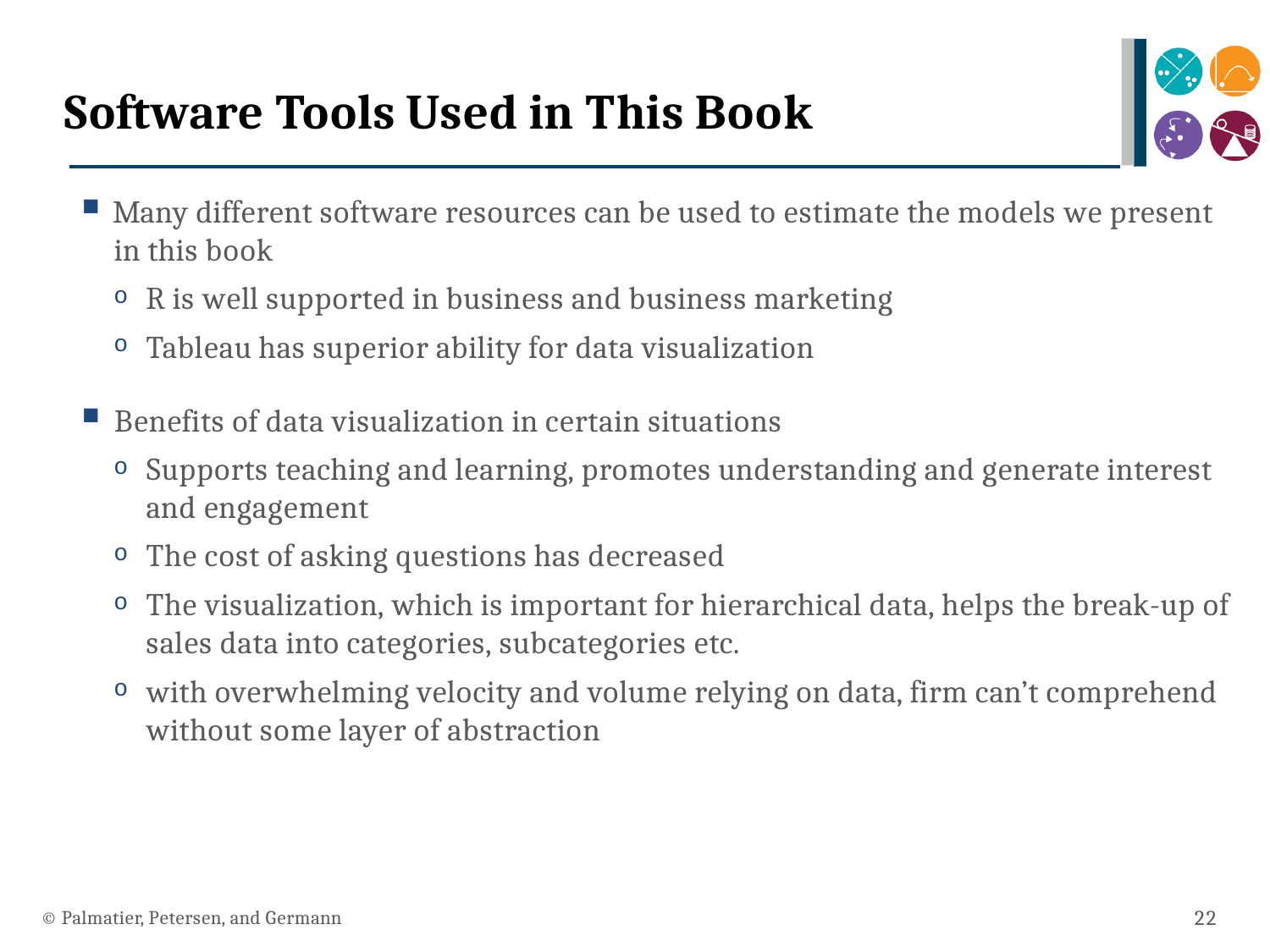

# Software Tools Used in This Book
Many different software resources can be used to estimate the models we present in this book
R is well supported in business and business marketing
Tableau has superior ability for data visualization
Benefits of data visualization in certain situations
Supports teaching and learning, promotes understanding and generate interest and engagement
The cost of asking questions has decreased
The visualization, which is important for hierarchical data, helps the break-up of sales data into categories, subcategories etc.
with overwhelming velocity and volume relying on data, firm can’t comprehend without some layer of abstraction

© Palmatier, Petersen, and Germann
22